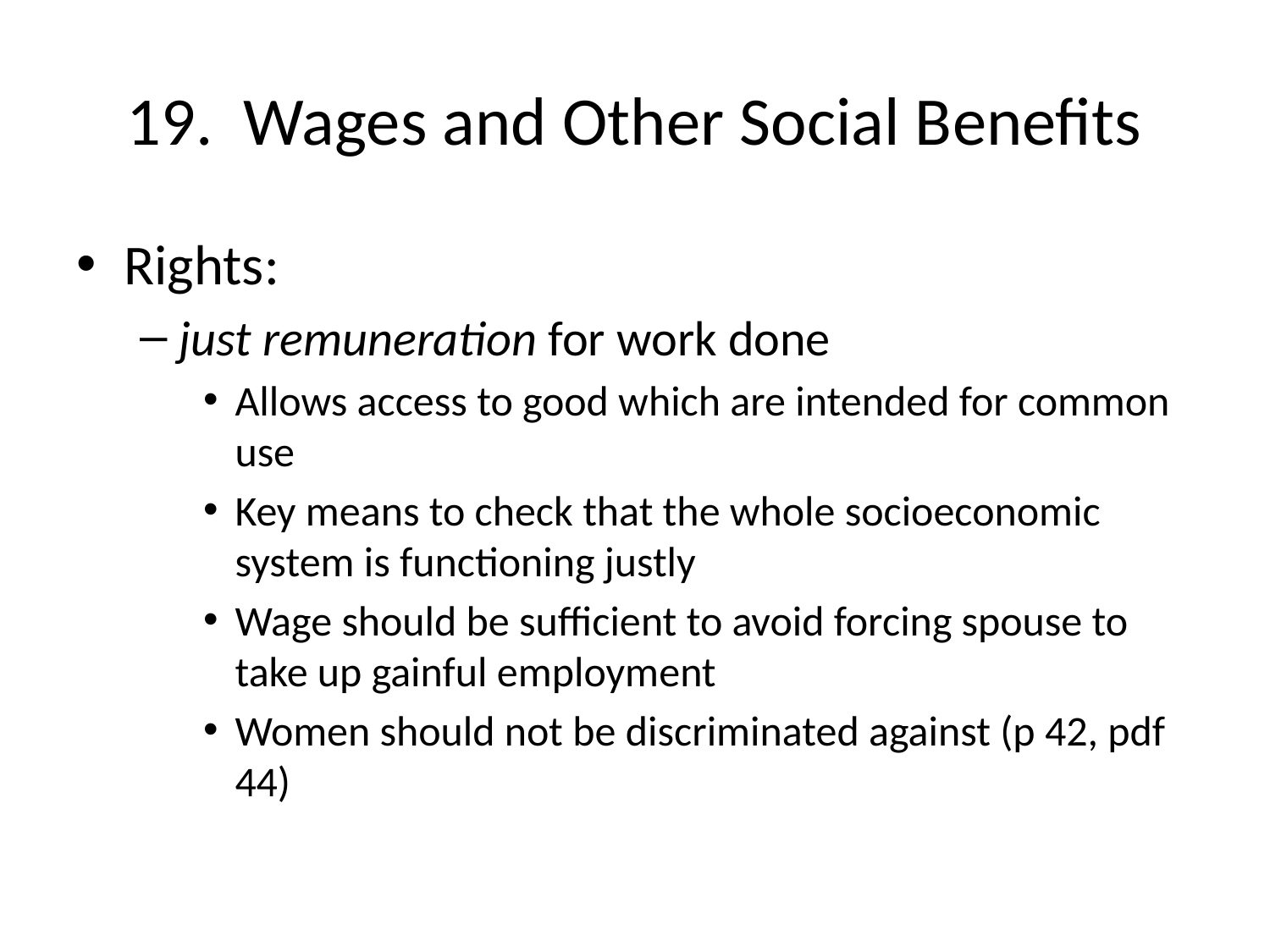

# 19.  Wages and Other Social Benefits
Rights:
just remuneration for work done
Allows access to good which are intended for common use
Key means to check that the whole socioeconomic system is functioning justly
Wage should be sufficient to avoid forcing spouse to take up gainful employment
Women should not be discriminated against (p 42, pdf 44)